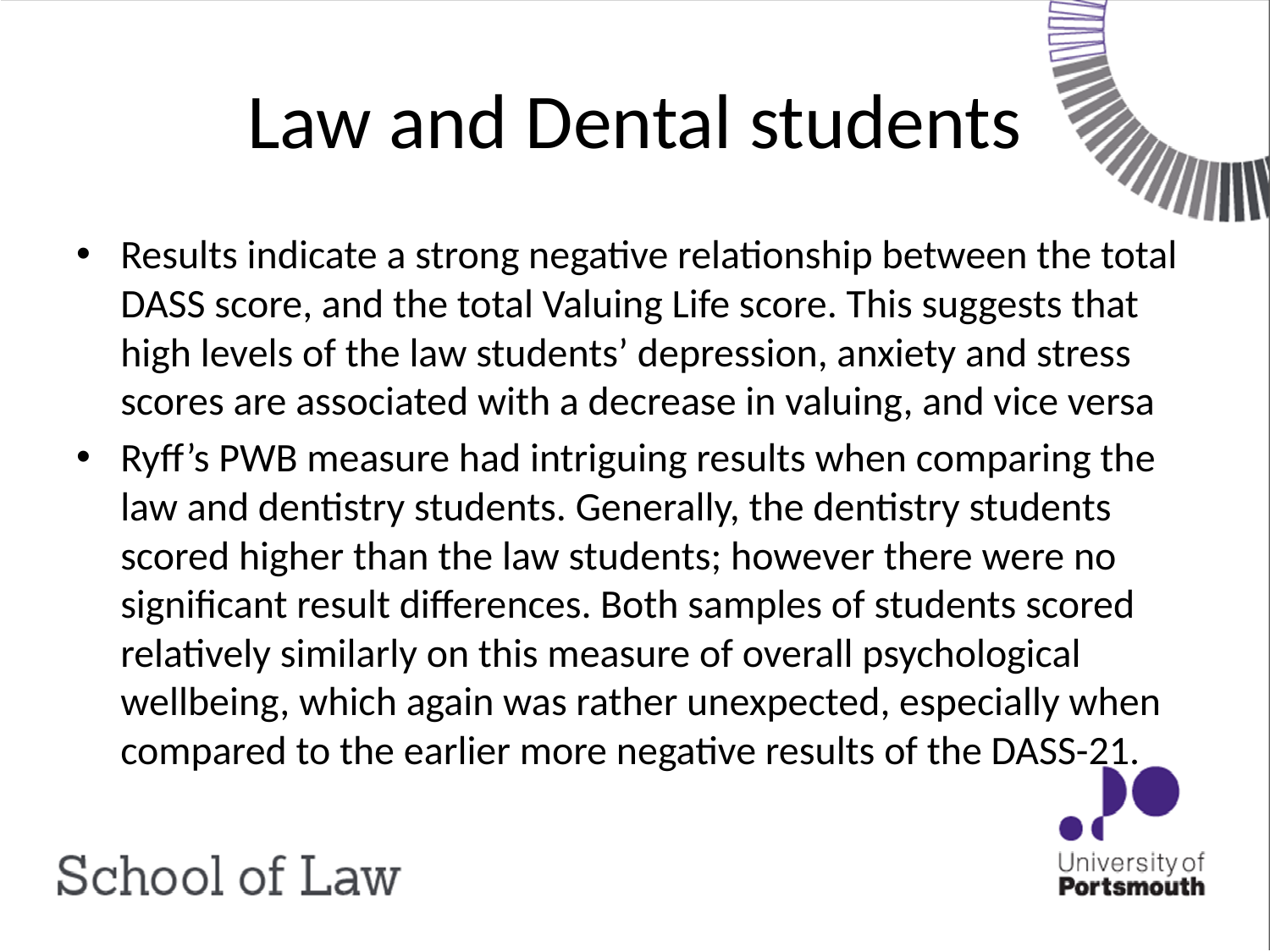

# Law and Dental students
Results indicate a strong negative relationship between the total DASS score, and the total Valuing Life score. This suggests that high levels of the law students’ depression, anxiety and stress scores are associated with a decrease in valuing, and vice versa
Ryff’s PWB measure had intriguing results when comparing the law and dentistry students. Generally, the dentistry students scored higher than the law students; however there were no significant result differences. Both samples of students scored relatively similarly on this measure of overall psychological wellbeing, which again was rather unexpected, especially when compared to the earlier more negative results of the DASS-21.